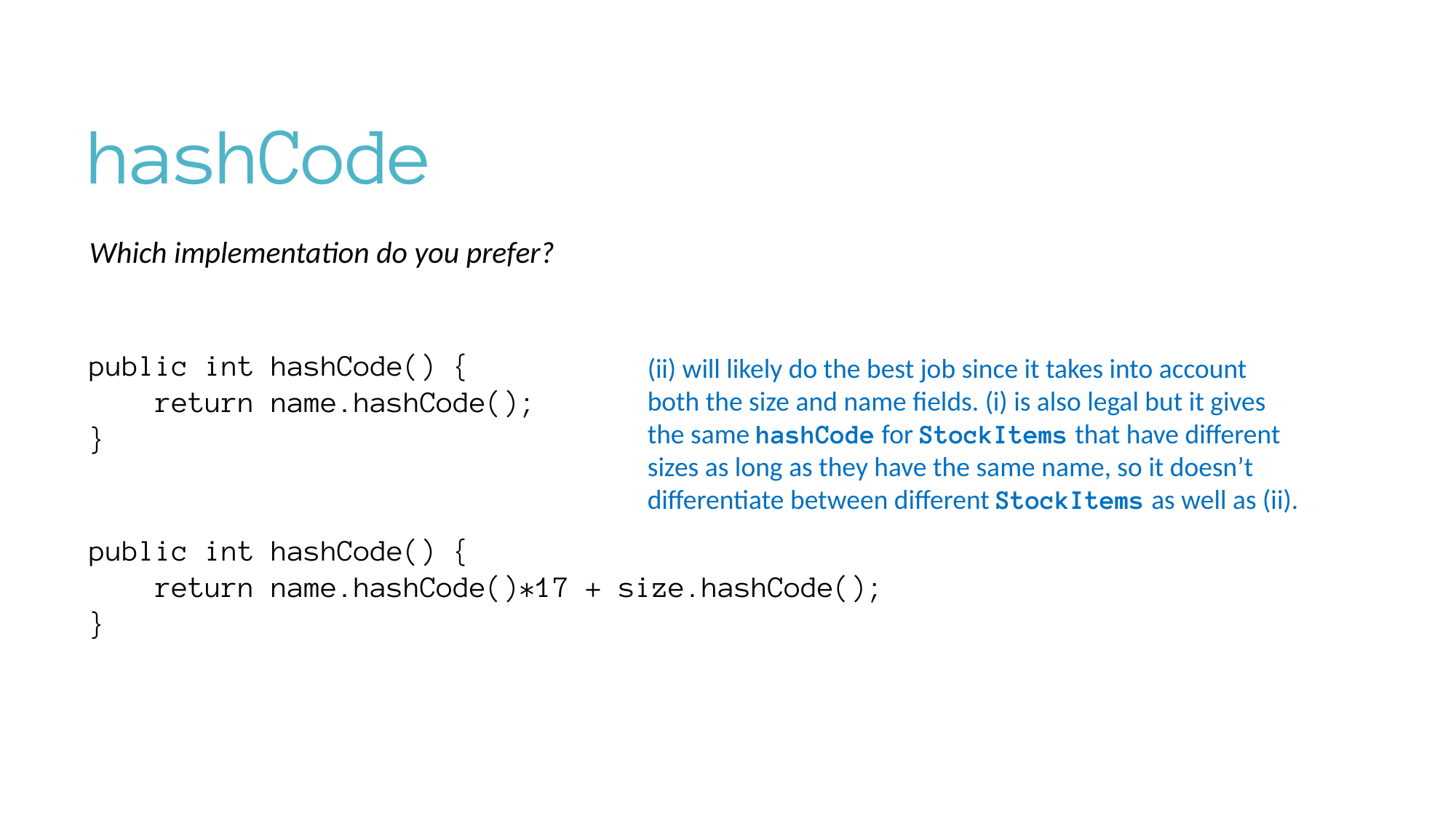

# hashCode
Which implementation do you prefer?

public int hashCode() {
    return name.hashCode();
}

public int hashCode() {
    return name.hashCode()*17 + size.hashCode();
}
(ii) will likely do the best job since it takes into account both the size and name fields. (i) is also legal but it gives the same hashCode for StockItems that have different sizes as long as they have the same name, so it doesn’t differentiate between different StockItems as well as (ii).